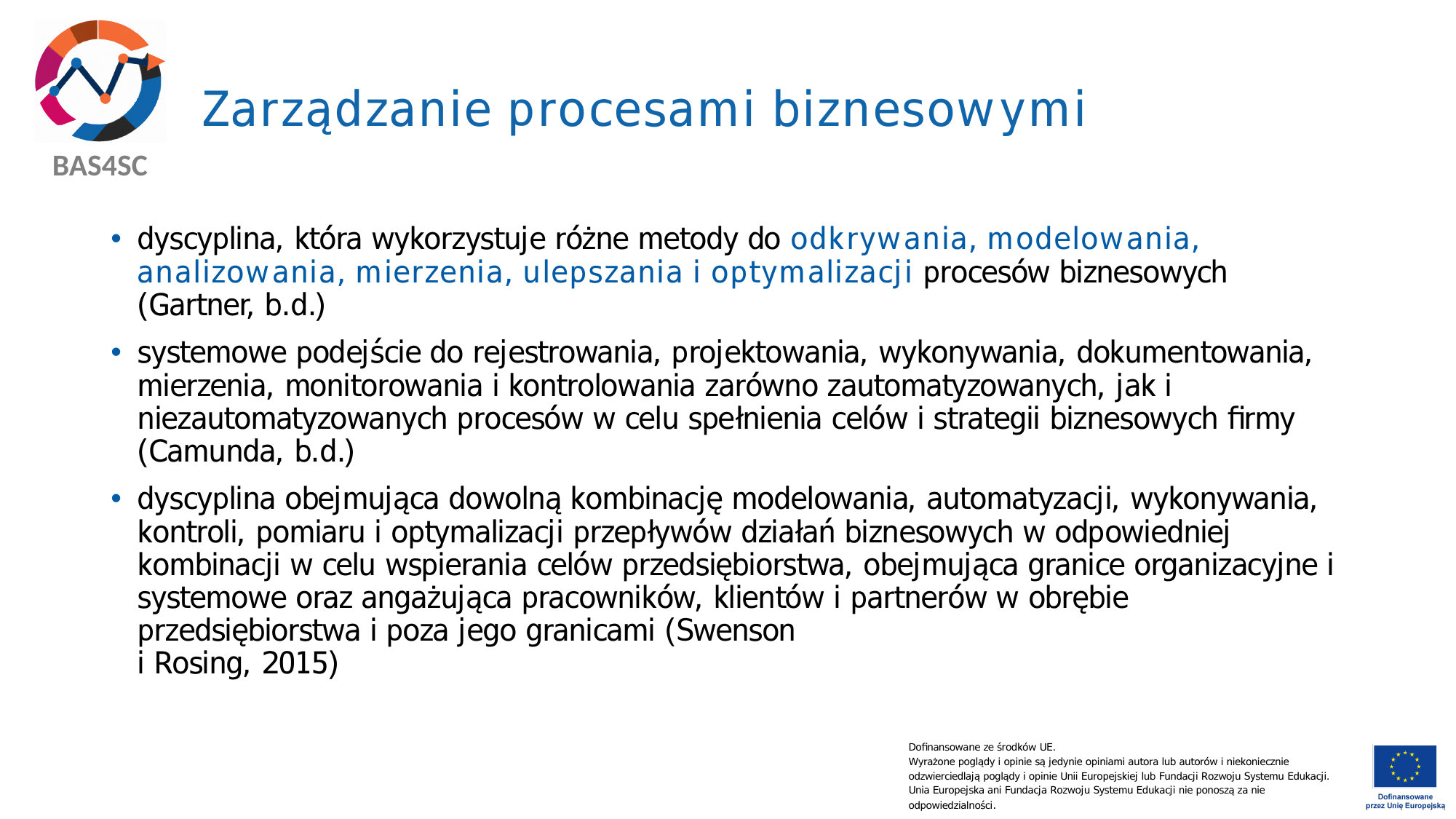

# Zarządzanie procesami biznesowymi
dyscyplina, która wykorzystuje różne metody do odkrywania, modelowania, analizowania, mierzenia, ulepszania i optymalizacji procesów biznesowych (Gartner, b.d.)
systemowe podejście do rejestrowania, projektowania, wykonywania, dokumentowania, mierzenia, monitorowania i kontrolowania zarówno zautomatyzowanych, jak i niezautomatyzowanych procesów w celu spełnienia celów i strategii biznesowych firmy (Camunda, b.d.)
dyscyplina obejmująca dowolną kombinację modelowania, automatyzacji, wykonywania, kontroli, pomiaru i optymalizacji przepływów działań biznesowych w odpowiedniej kombinacji w celu wspierania celów przedsiębiorstwa, obejmująca granice organizacyjne i systemowe oraz angażująca pracowników, klientów i partnerów w obrębie przedsiębiorstwa i poza jego granicami (Swenson
i Rosing, 2015)